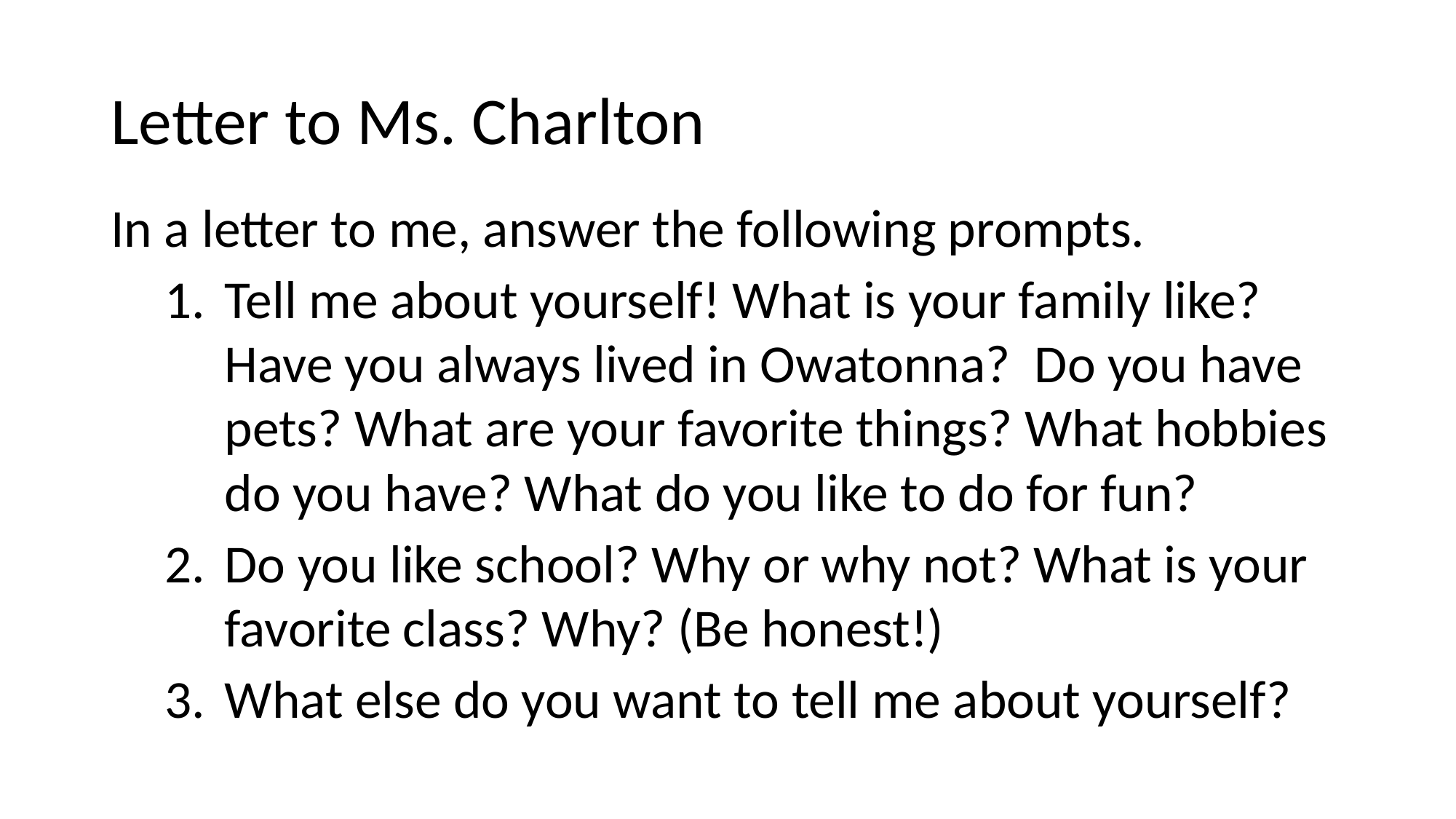

# Letter to Ms. Charlton
In a letter to me, answer the following prompts.
Tell me about yourself! What is your family like? Have you always lived in Owatonna?  Do you have pets? What are your favorite things? What hobbies do you have? What do you like to do for fun?
Do you like school? Why or why not? What is your favorite class? Why? (Be honest!)
What else do you want to tell me about yourself?